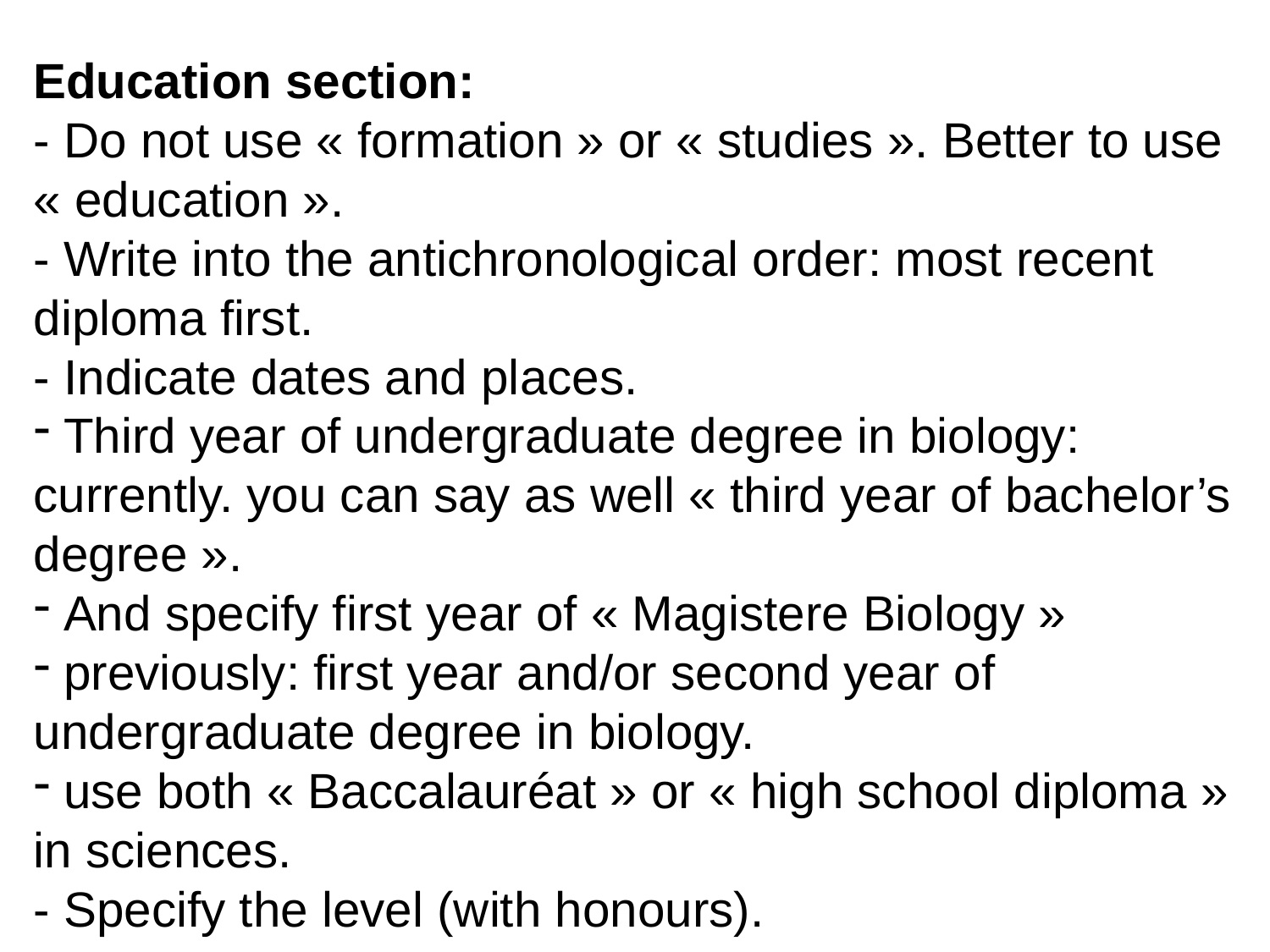

Education section:
- Do not use « formation » or « studies ». Better to use « education ».
- Write into the antichronological order: most recent diploma first.
- Indicate dates and places.
 Third year of undergraduate degree in biology: currently. you can say as well « third year of bachelor’s degree ».
 And specify first year of « Magistere Biology »
 previously: first year and/or second year of undergraduate degree in biology.
 use both « Baccalauréat » or « high school diploma » in sciences.
- Specify the level (with honours).